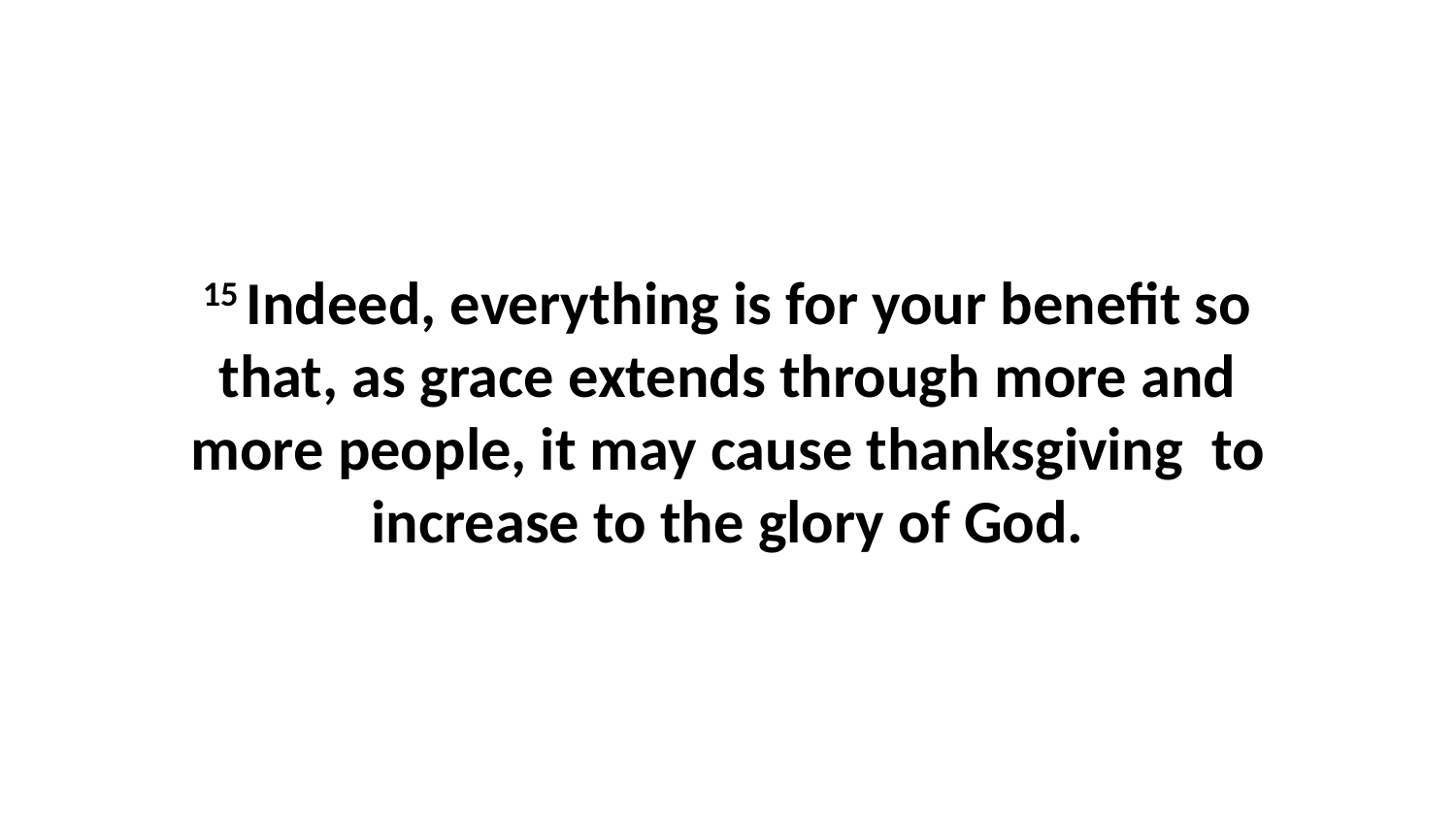

15 Indeed, everything is for your benefit so that, as grace extends through more and more people, it may cause thanksgiving  to increase to the glory of God.